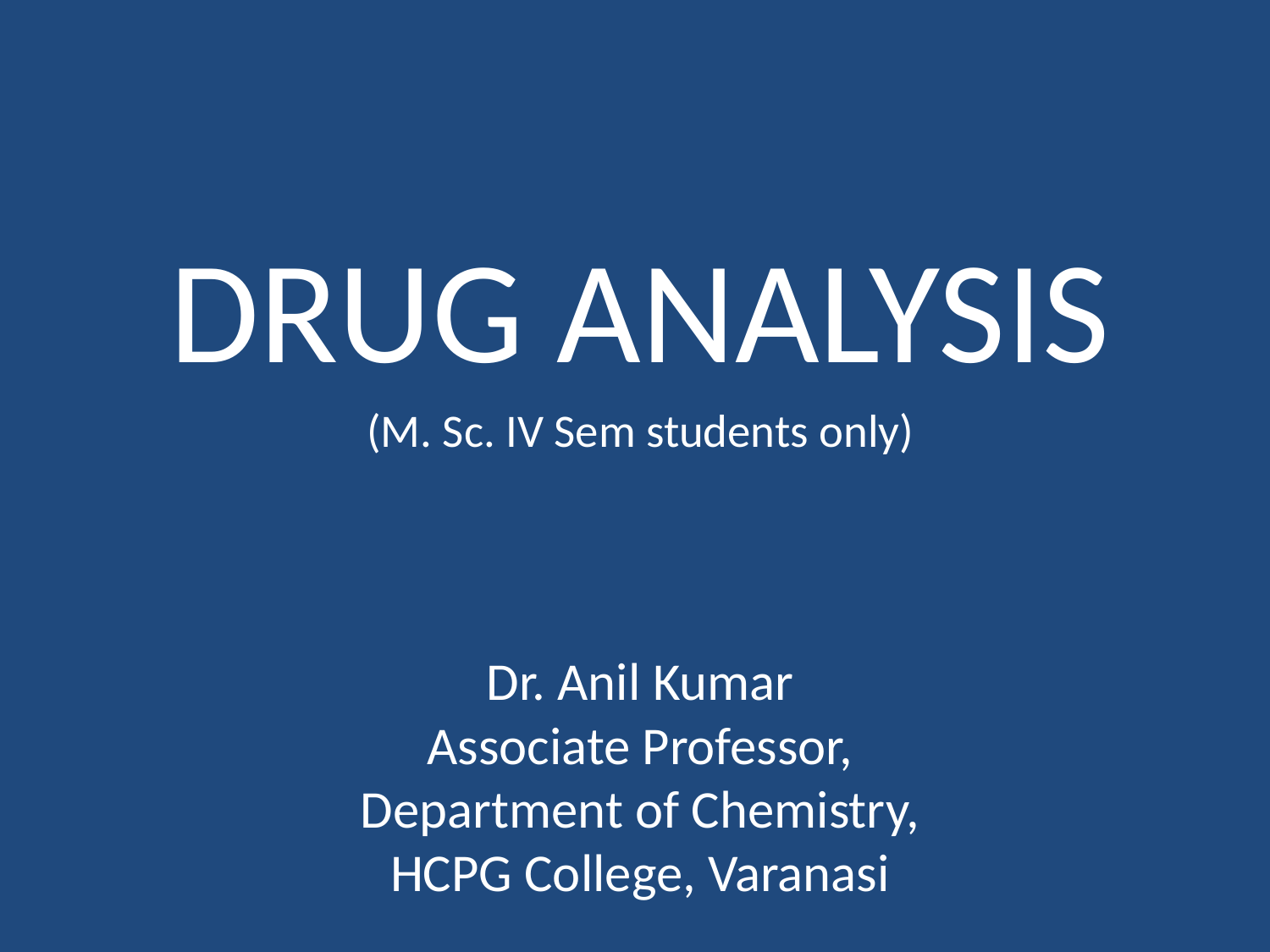

DRUG ANALYSIS
(M. Sc. IV Sem students only)

Dr. Anil Kumar
Associate Professor,
Department of Chemistry,
HCPG College, Varanasi